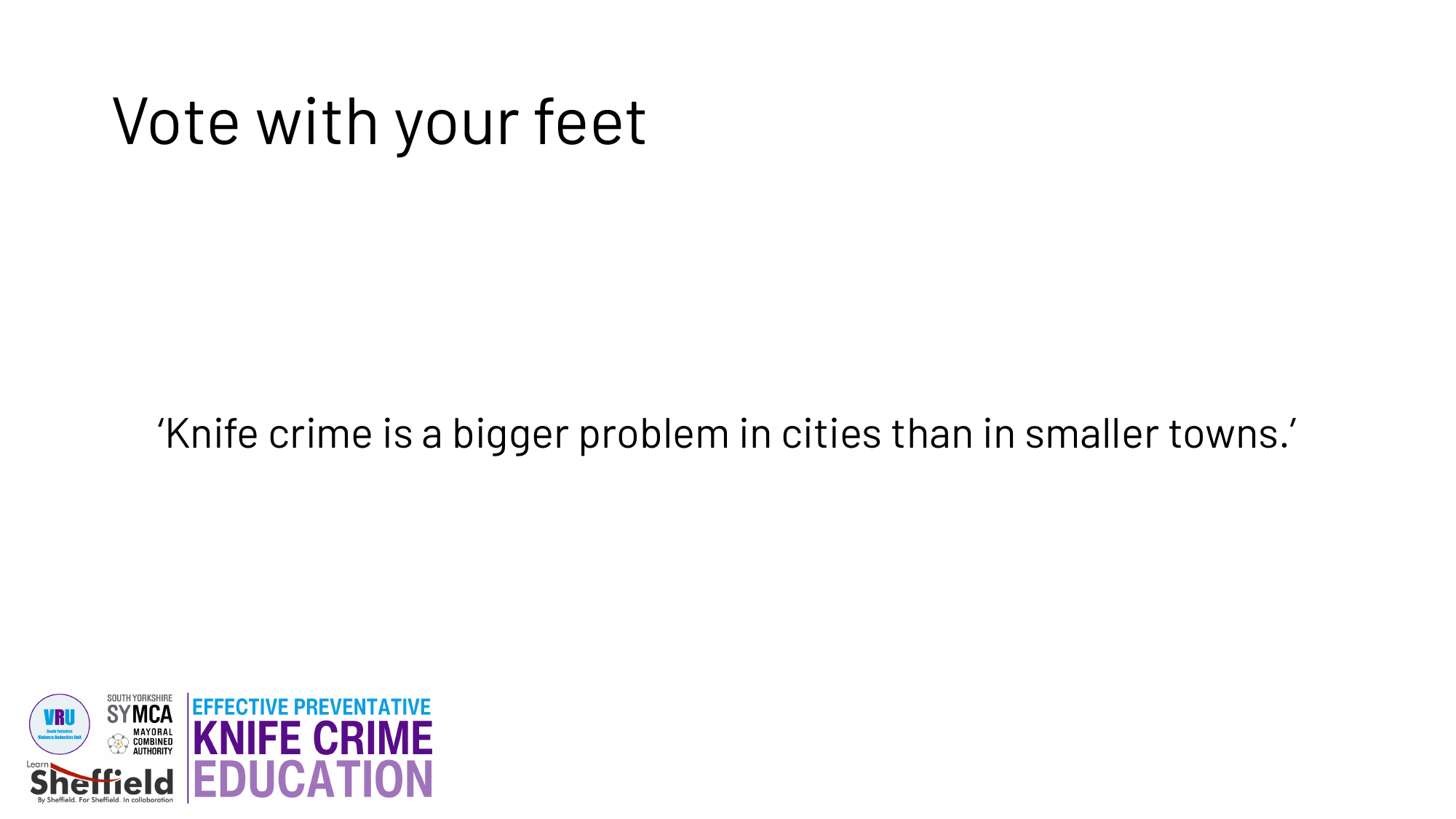

# Vote with your feet

‘Knife crime is a bigger problem in cities than in smaller towns.’